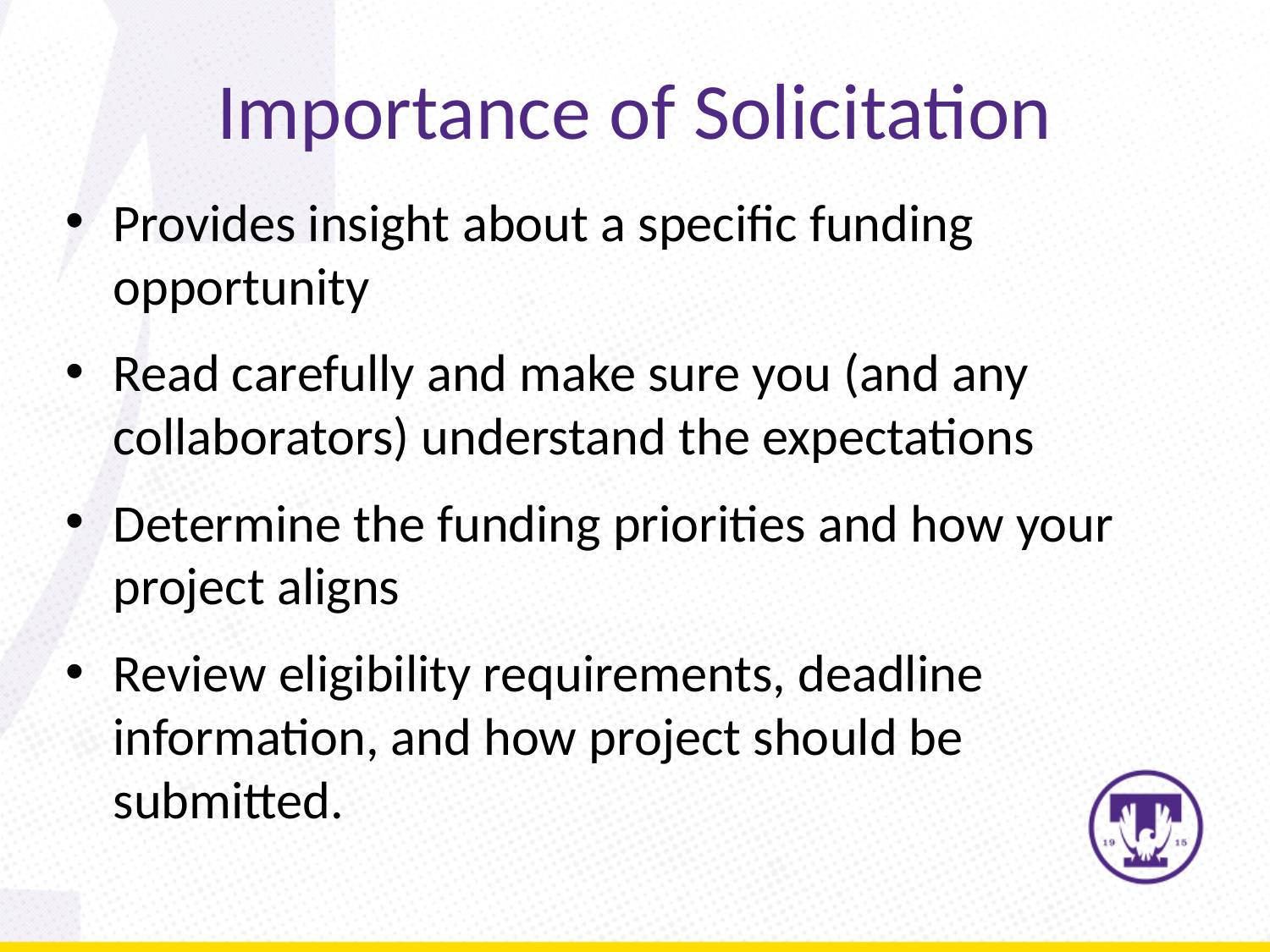

# Importance of Solicitation

Provides insight about a specific funding opportunity
Read carefully and make sure you (and any collaborators) understand the expectations
Determine the funding priorities and how your project aligns
Review eligibility requirements, deadline information, and how project should be submitted.